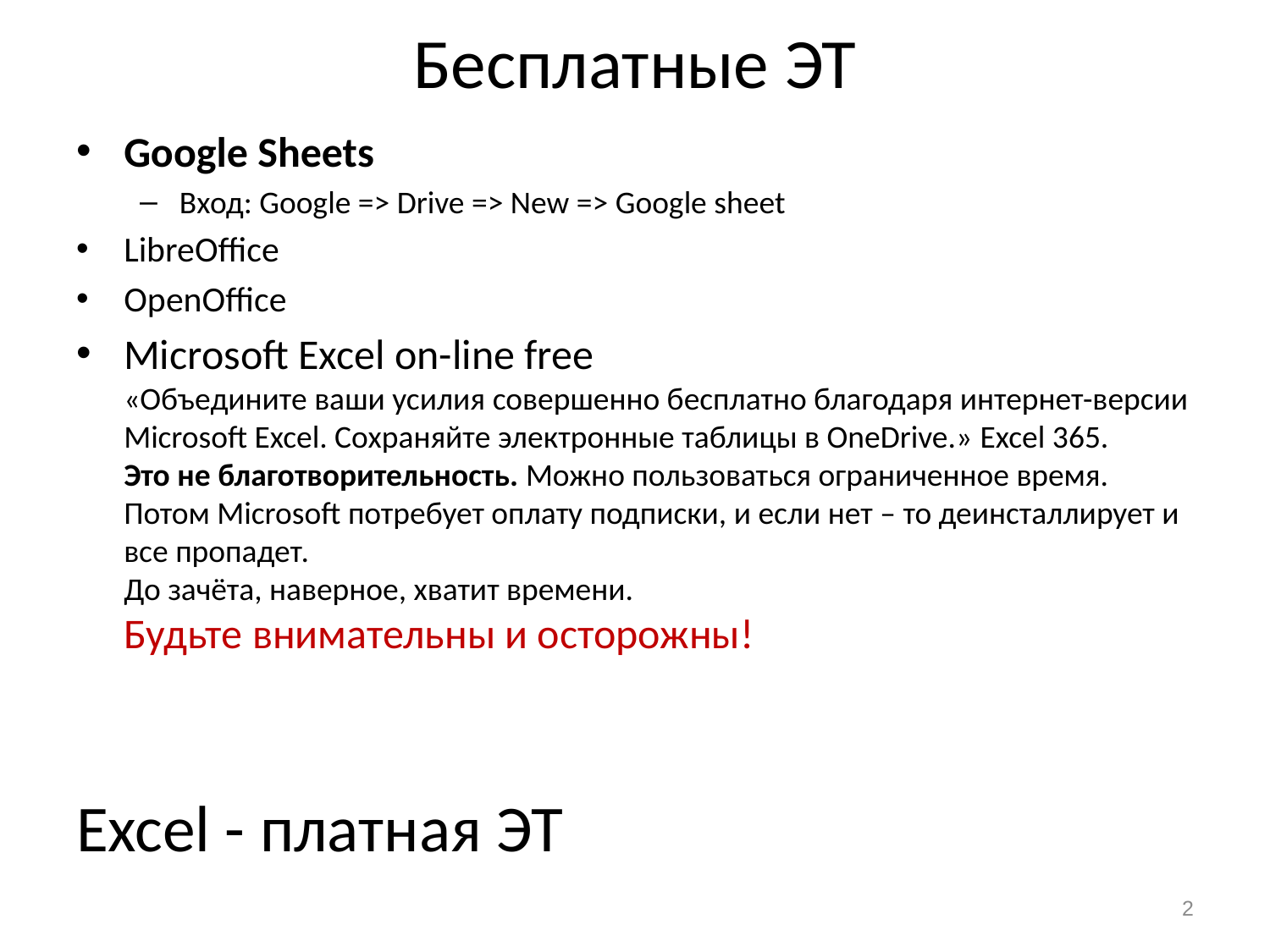

# Бесплатные ЭТ
Google Sheets
Вход: Google => Drive => New => Google sheet
LibreOffice
OpenOffice
Microsoft Excel on-line free
«Объедините ваши усилия совершенно бесплатно благодаря интернет-версии Microsoft Excel. Сохраняйте электронные таблицы в OneDrive.» Excel 365.
Это не благотворительность. Можно пользоваться ограниченное время. Потом Microsoft потребует оплату подписки, и если нет – то деинсталлирует и все пропадет.
До зачёта, наверное, хватит времени.
Будьте внимательны и осторожны!
Excel - платная ЭТ
2